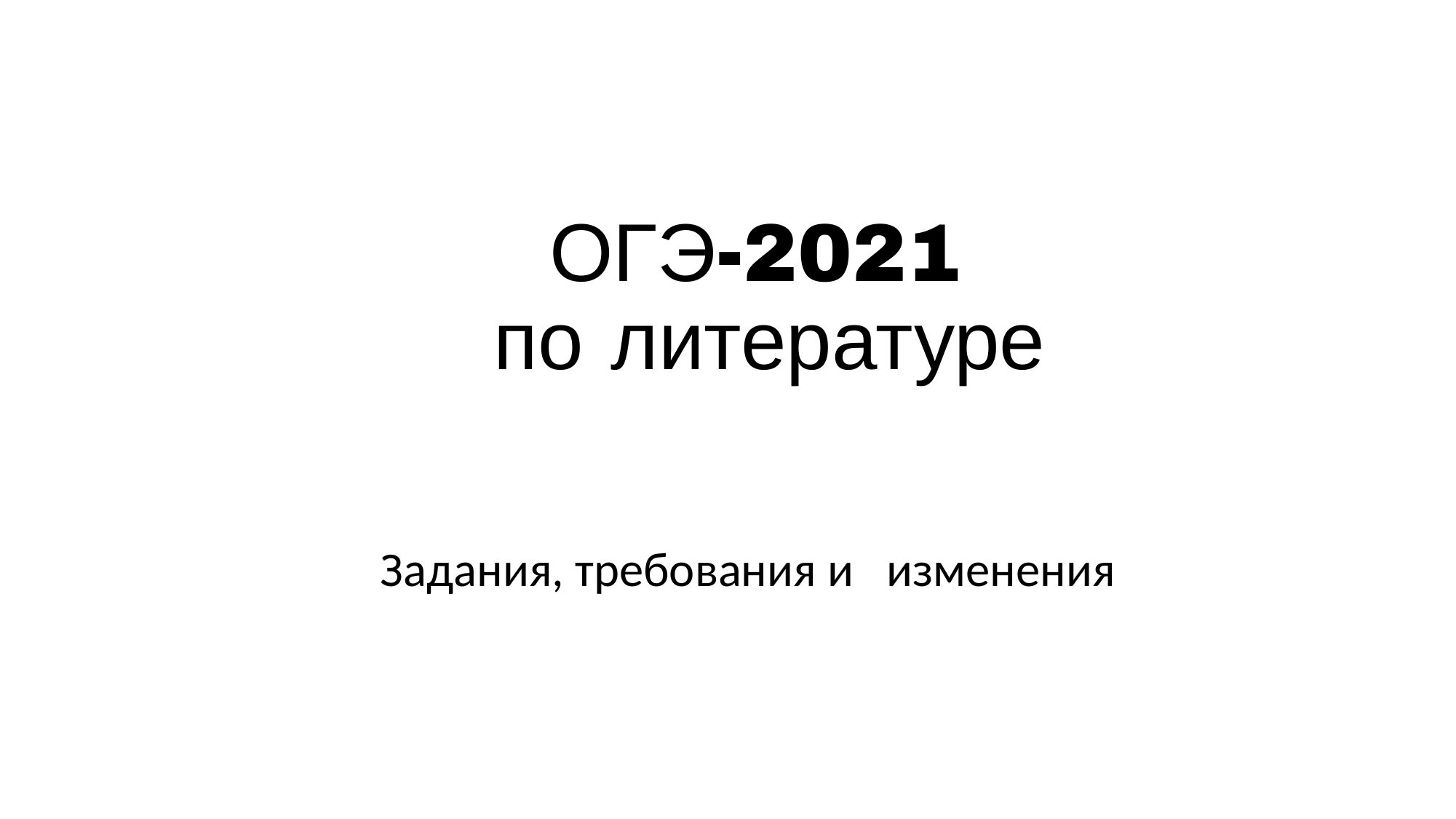

# ОГЭ-2021 по литературе

         Задания, требования и   изменения